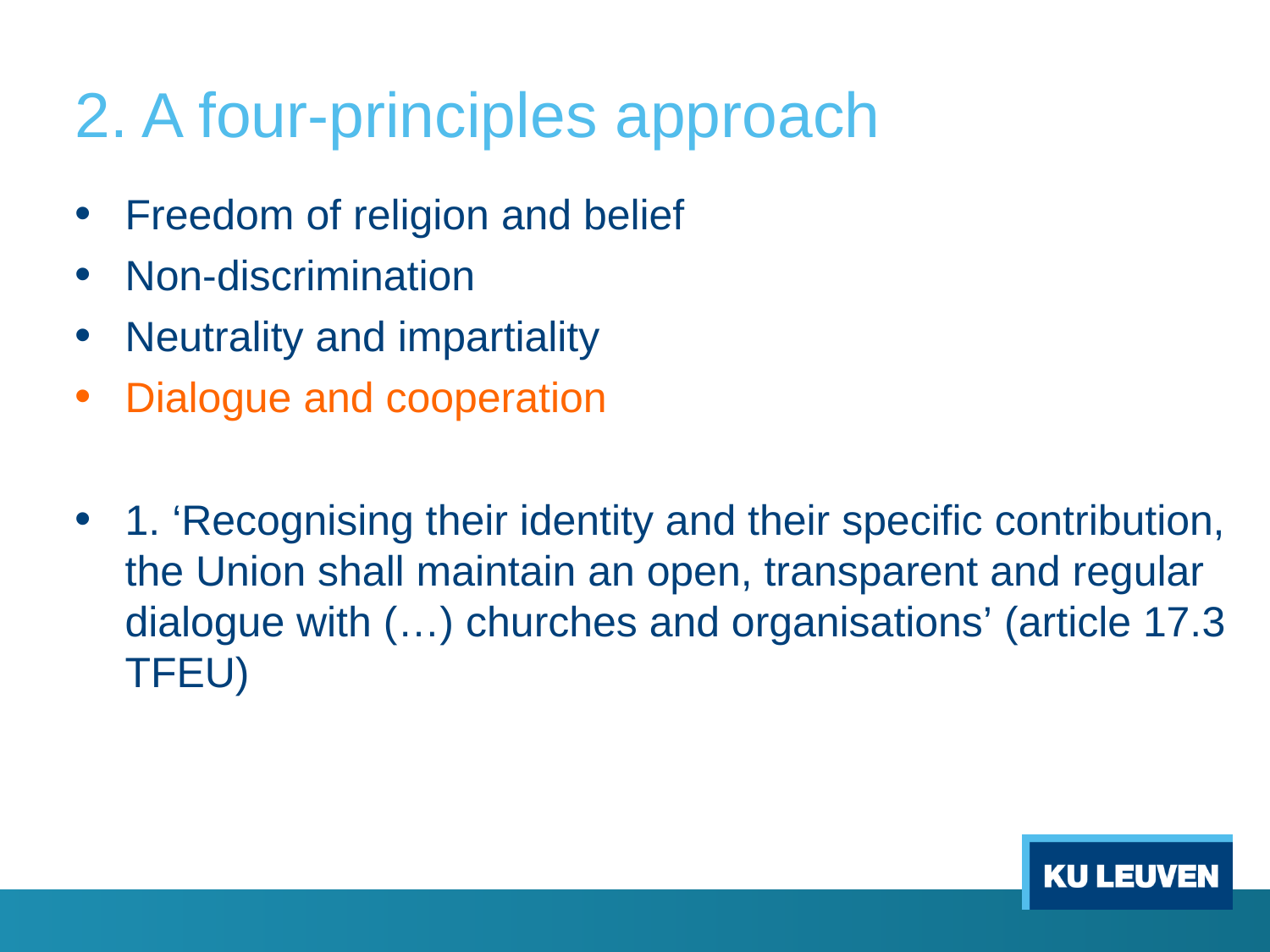

# 2. A four-principles approach
Freedom of religion and belief
Non-discrimination
Neutrality and impartiality
Dialogue and cooperation

1. ‘Recognising their identity and their specific contribution, the Union shall maintain an open, transparent and regular dialogue with (…) churches and organisations’ (article 17.3 TFEU)